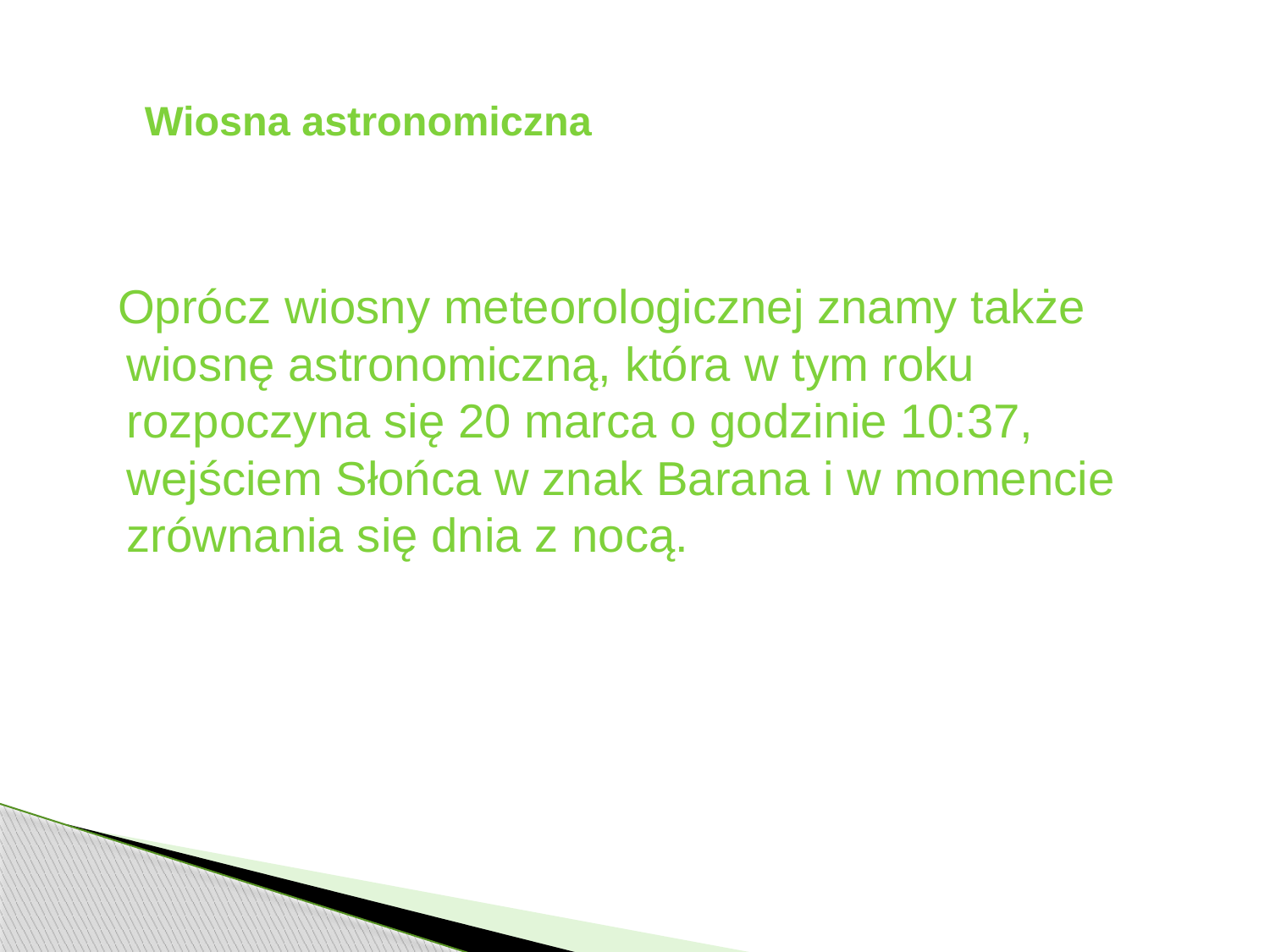

# Wiosna astronomiczna

  Oprócz wiosny meteorologicznej znamy także wiosnę astronomiczną, która w tym roku rozpoczyna się 20 marca o godzinie 10:37, wejściem Słońca w znak Barana i w momencie zrównania się dnia z nocą.